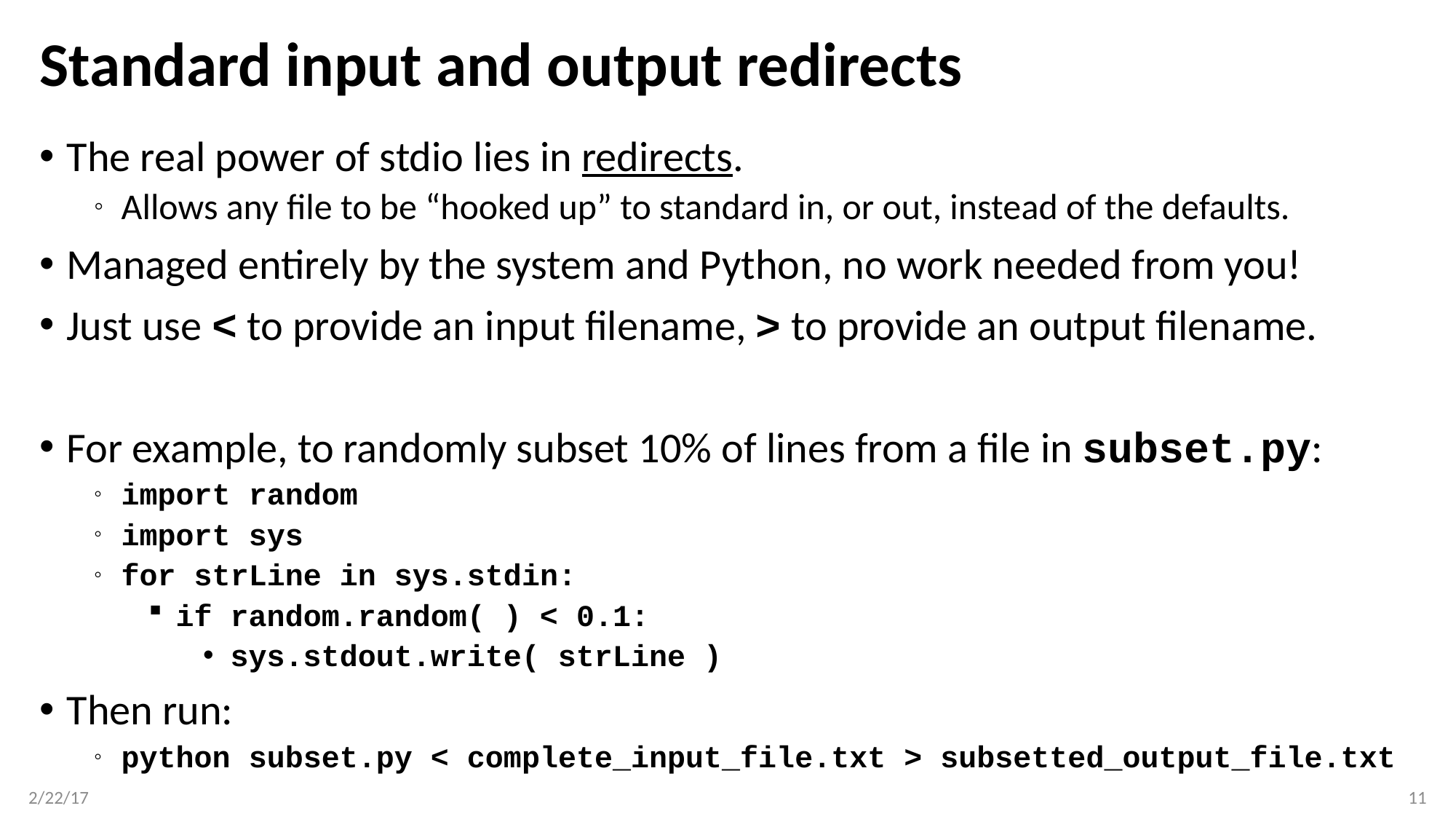

# Standard input and output redirects
The real power of stdio lies in redirects.
Allows any file to be “hooked up” to standard in, or out, instead of the defaults.
Managed entirely by the system and Python, no work needed from you!
Just use < to provide an input filename, > to provide an output filename.

For example, to randomly subset 10% of lines from a file in subset.py:
import random
import sys
for strLine in sys.stdin:
if random.random( ) < 0.1:
sys.stdout.write( strLine )
Then run:
python subset.py < complete_input_file.txt > subsetted_output_file.txt
2/22/17
11